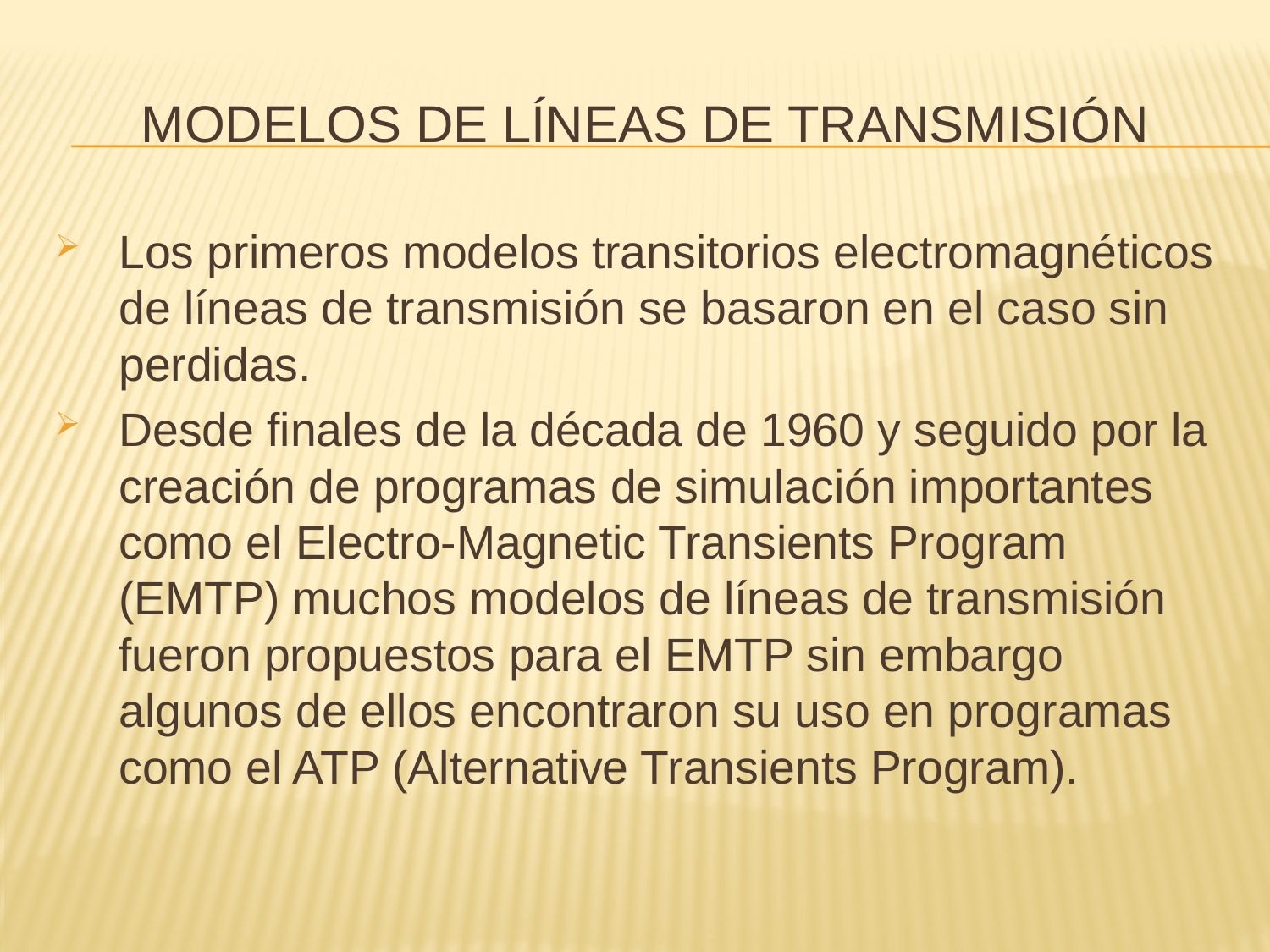

# MODELOS DE LÍNEAS DE TRANSMISIÓN
Los primeros modelos transitorios electromagnéticos de líneas de transmisión se basaron en el caso sin perdidas.
Desde finales de la década de 1960 y seguido por la creación de programas de simulación importantes como el Electro-Magnetic Transients Program (EMTP) muchos modelos de líneas de transmisión fueron propuestos para el EMTP sin embargo algunos de ellos encontraron su uso en programas como el ATP (Alternative Transients Program).